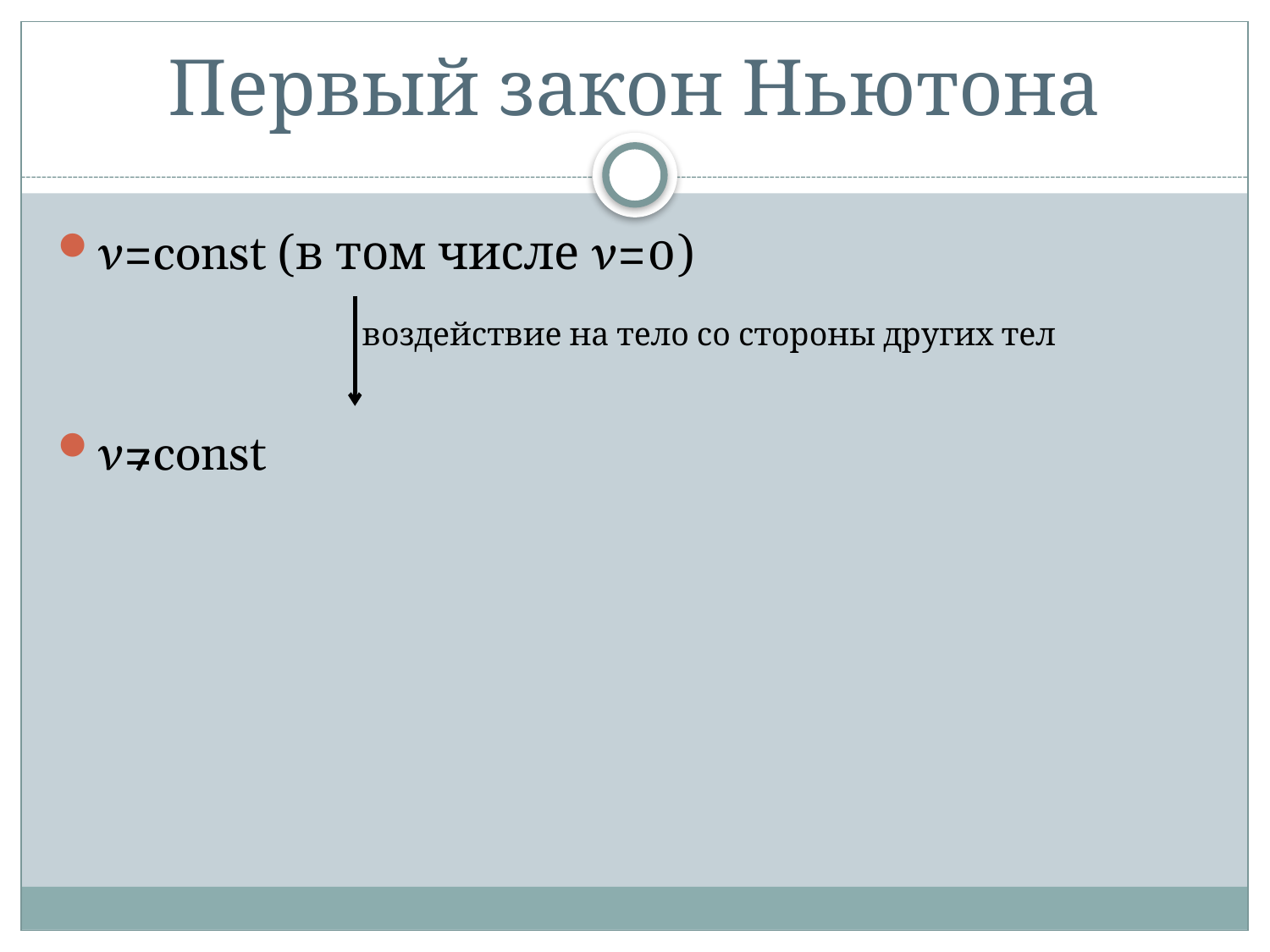

# Первый закон Ньютона
v=const (в том числе v=0)

v=const
воздействие на тело со стороны других тел